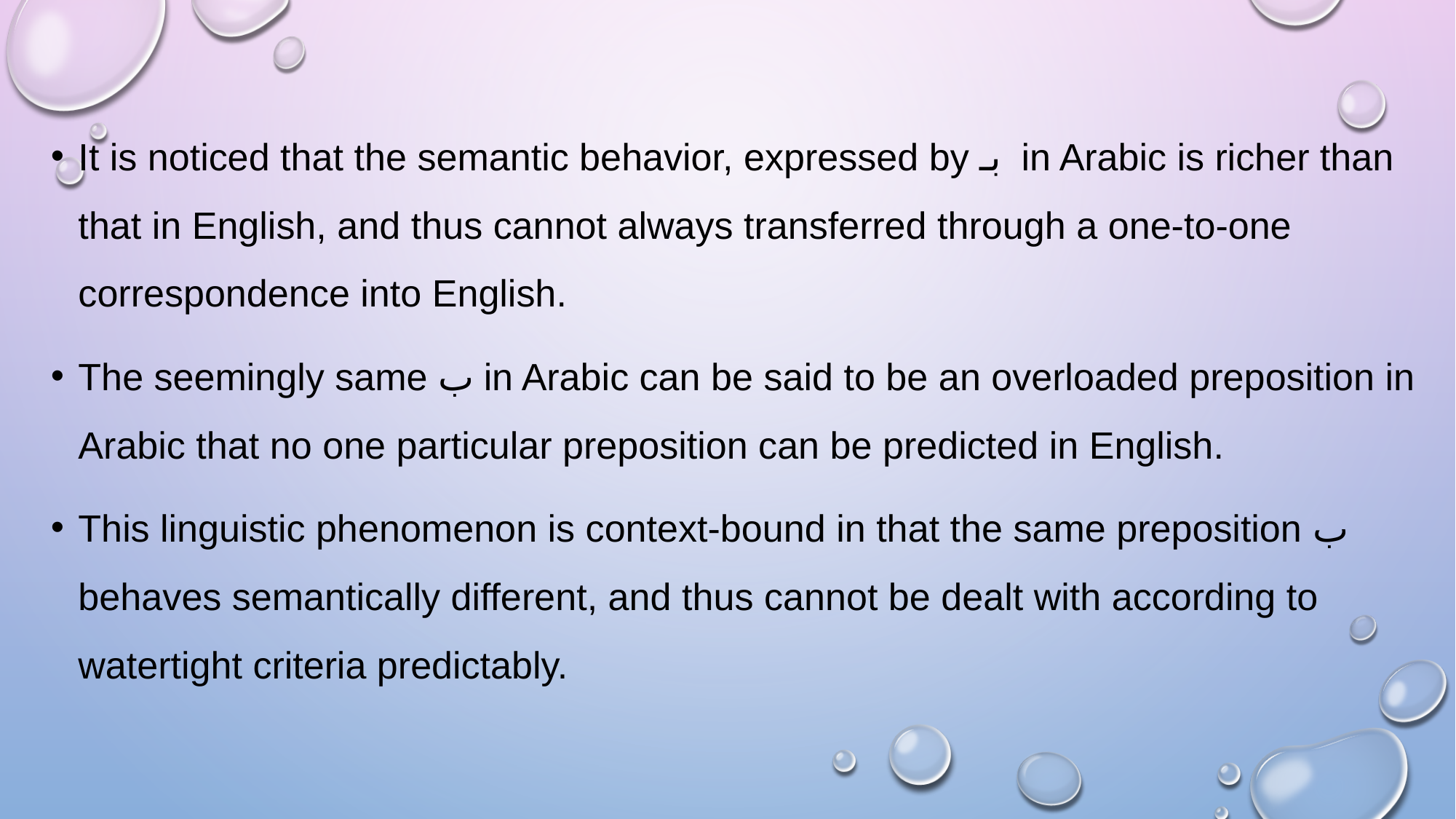

It is noticed that the semantic behavior, expressed by بـ  in Arabic is richer than that in English, and thus cannot always transferred through a one-to-one correspondence into English.
The seemingly same ب in Arabic can be said to be an overloaded preposition in Arabic that no one particular preposition can be predicted in English.
This linguistic phenomenon is context-bound in that the same preposition ب  behaves semantically different, and thus cannot be dealt with according to watertight criteria predictably.